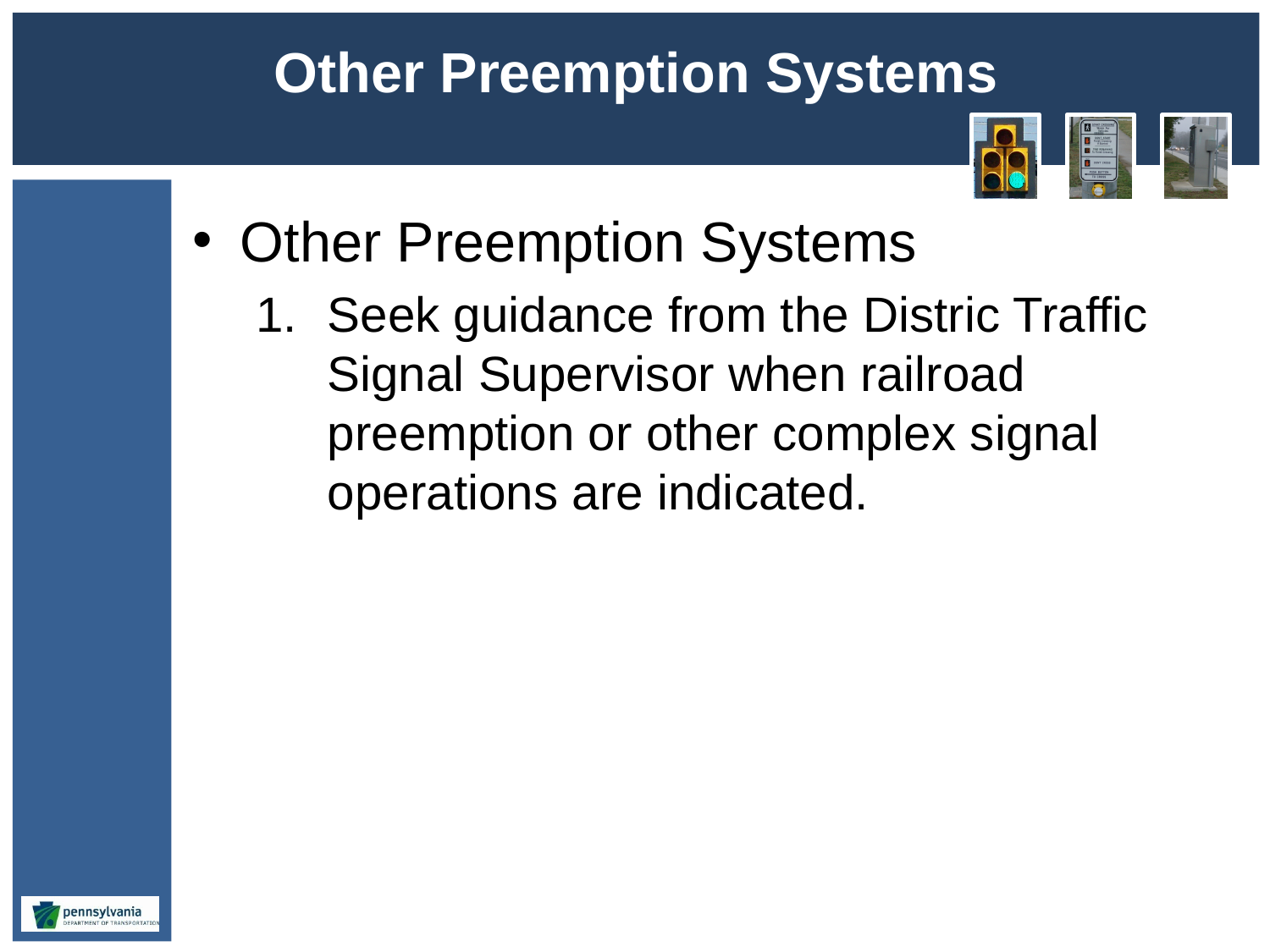

# Other Preemption Systems
Other Preemption Systems
Seek guidance from the Distric Traffic Signal Supervisor when railroad preemption or other complex signal operations are indicated.